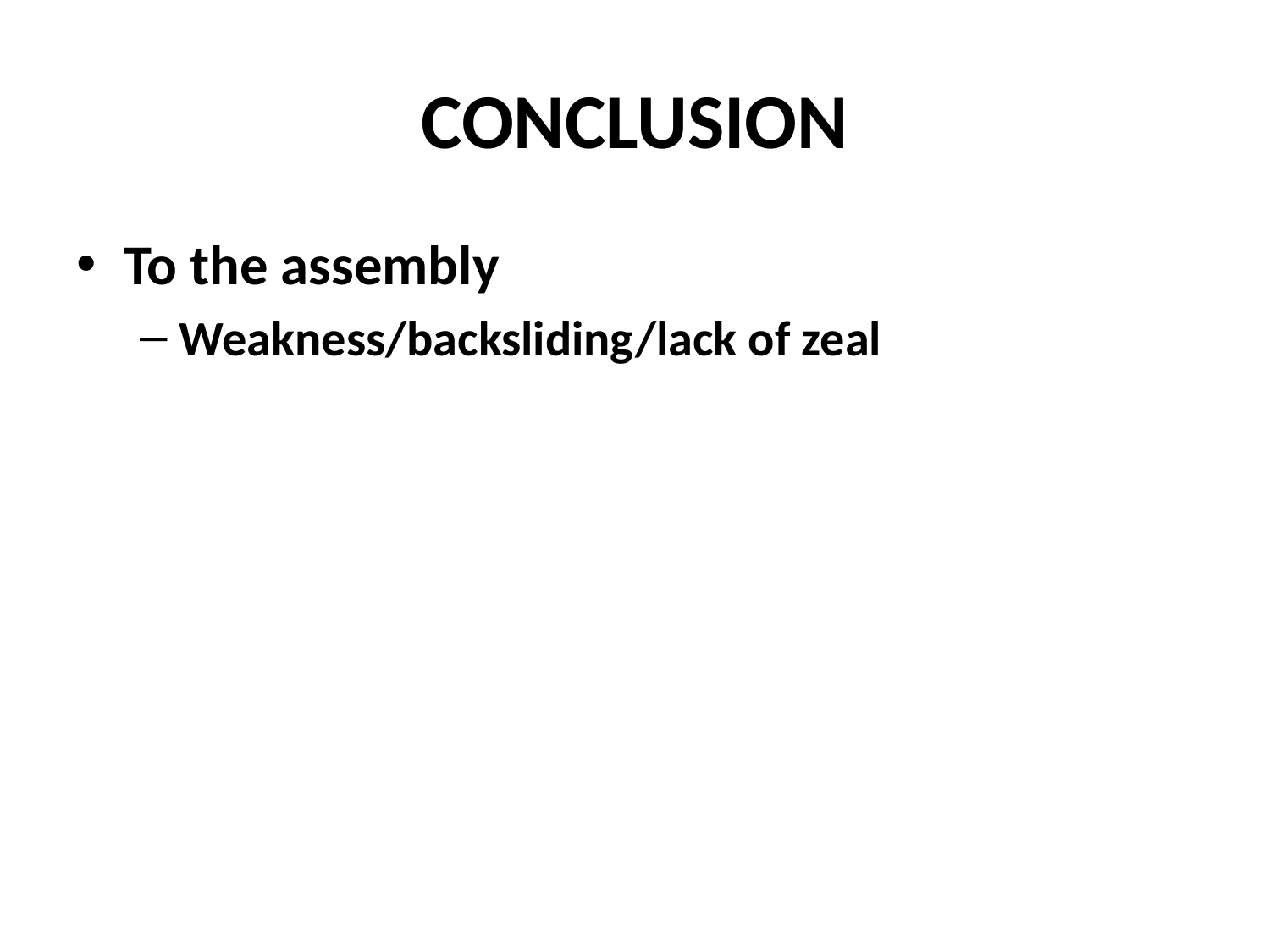

# CONCLUSION
To the assembly
Weakness/backsliding/lack of zeal